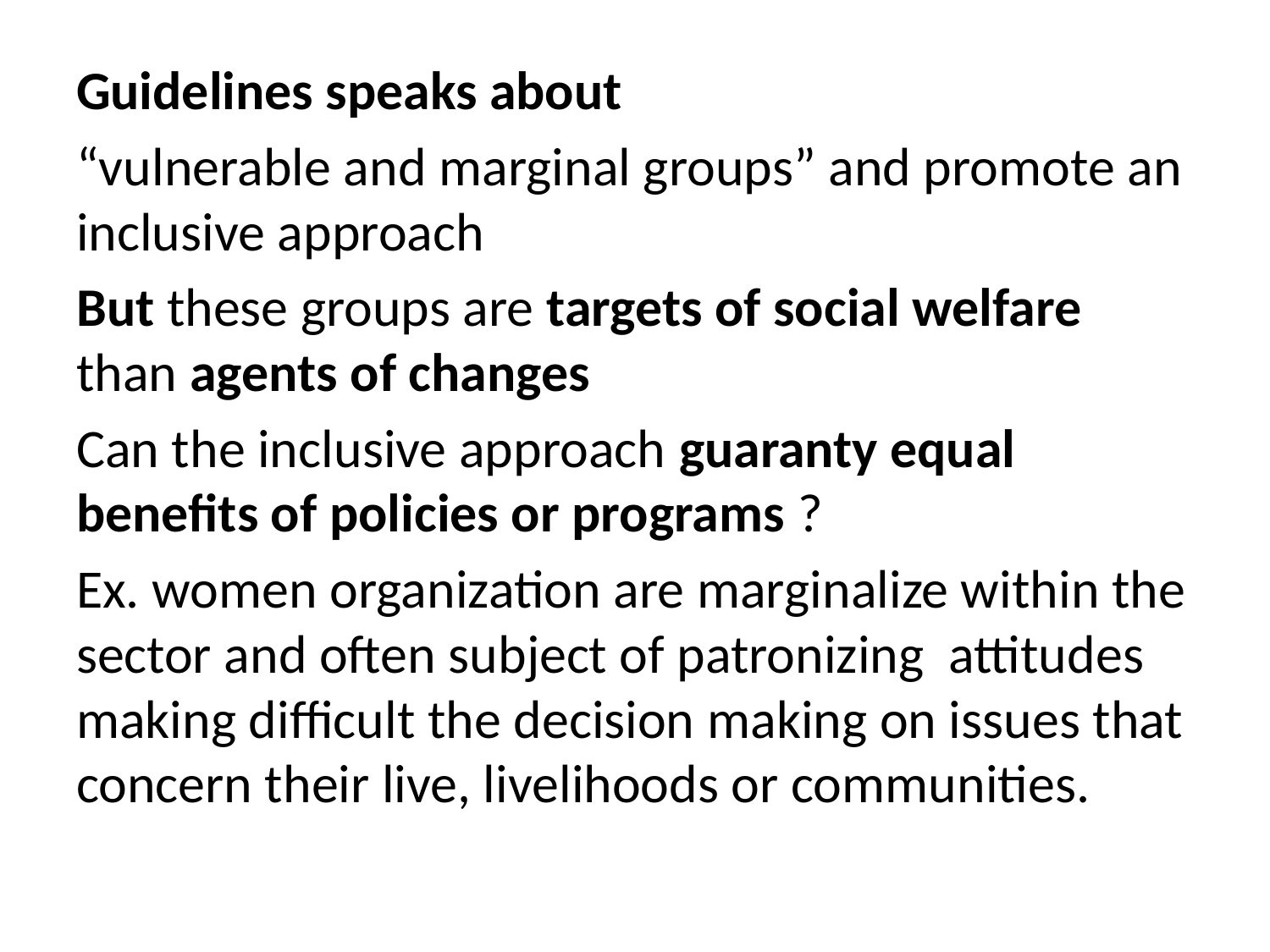

Guidelines speaks about
“vulnerable and marginal groups” and promote an inclusive approach
But these groups are targets of social welfare than agents of changes
Can the inclusive approach guaranty equal benefits of policies or programs ?
Ex. women organization are marginalize within the sector and often subject of patronizing  attitudes making difficult the decision making on issues that concern their live, livelihoods or communities.